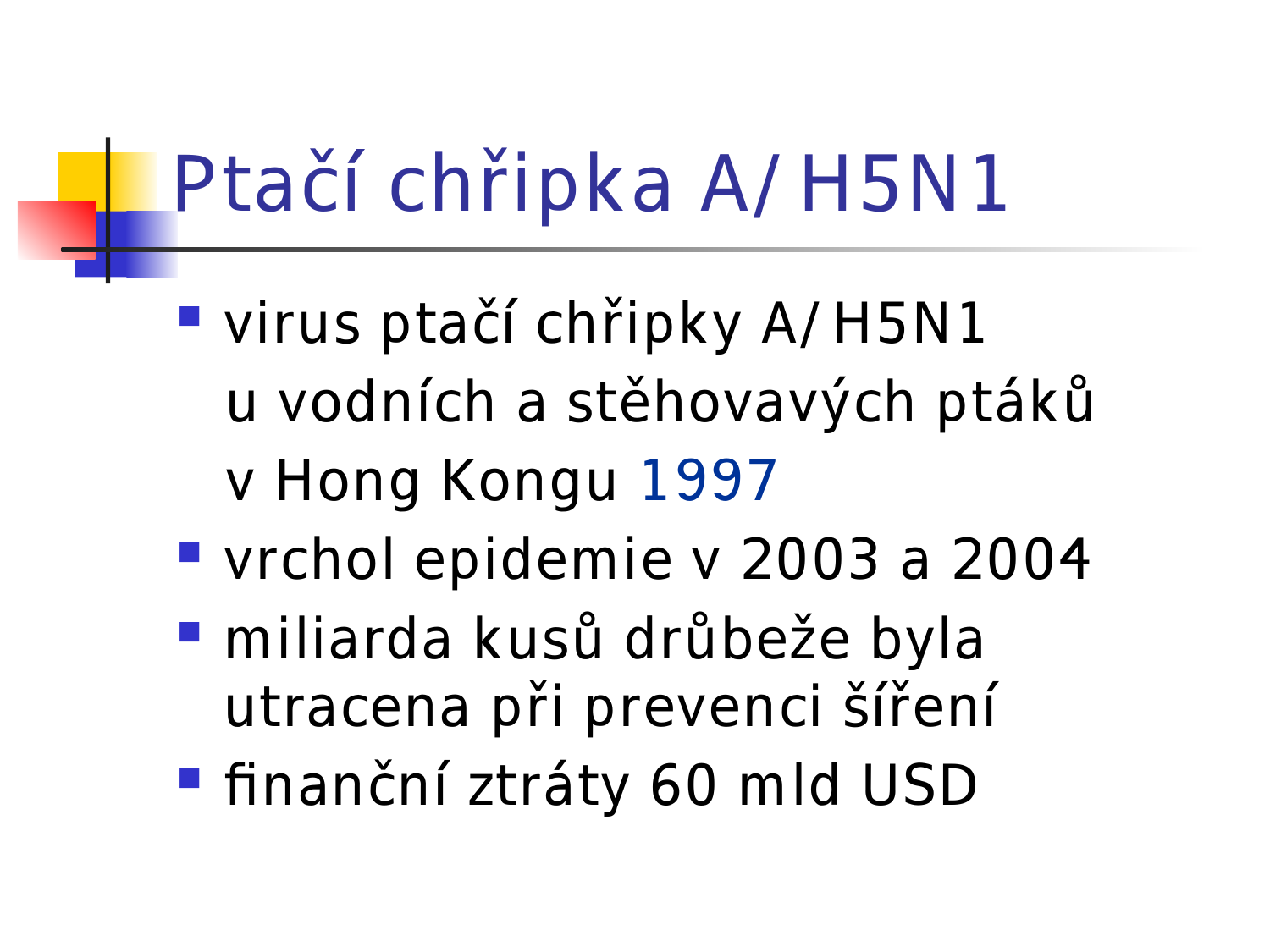

# Ptačí chřipka A/H5N1
virus ptačí chřipky A/H5N1
   u vodních a stěhovavých ptáků
   v Hong Kongu 1997
vrchol epidemie v 2003 a 2004
miliarda kusů drůbeže byla utracena při prevenci šíření
finanční ztráty 60 mld USD